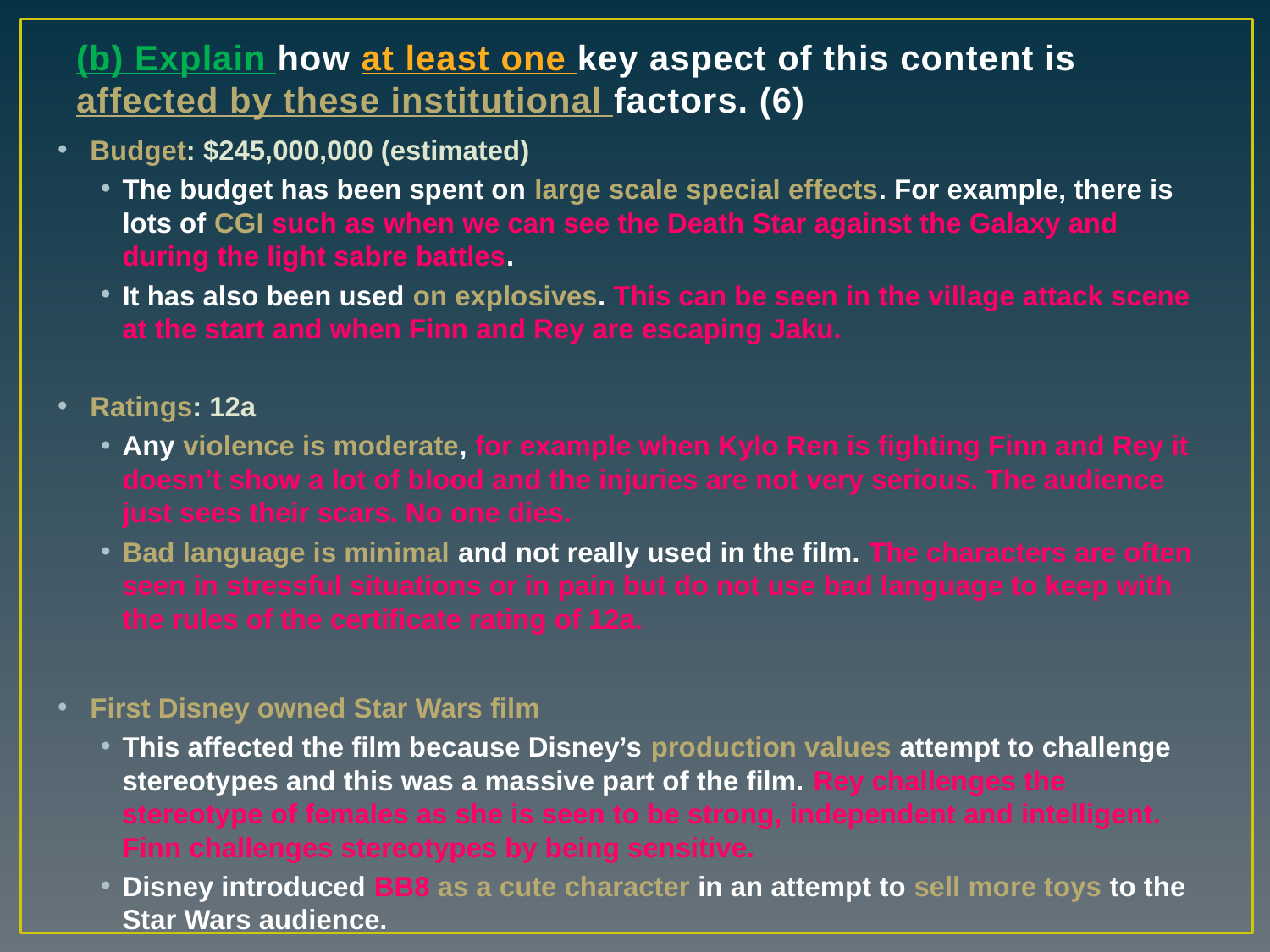

# (b) Explain how at least one key aspect of this content is affected by these institutional factors. (6)
Budget: $245,000,000 (estimated)
The budget has been spent on large scale special effects. For example, there is lots of CGI such as when we can see the Death Star against the Galaxy and during the light sabre battles.
It has also been used on explosives. This can be seen in the village attack scene at the start and when Finn and Rey are escaping Jaku.

Ratings: 12a
Any violence is moderate, for example when Kylo Ren is fighting Finn and Rey it doesn’t show a lot of blood and the injuries are not very serious. The audience just sees their scars. No one dies.
Bad language is minimal and not really used in the film. The characters are often seen in stressful situations or in pain but do not use bad language to keep with the rules of the certificate rating of 12a.

First Disney owned Star Wars film
This affected the film because Disney’s production values attempt to challenge stereotypes and this was a massive part of the film. Rey challenges the stereotype of females as she is seen to be strong, independent and intelligent. Finn challenges stereotypes by being sensitive.
Disney introduced BB8 as a cute character in an attempt to sell more toys to the Star Wars audience.